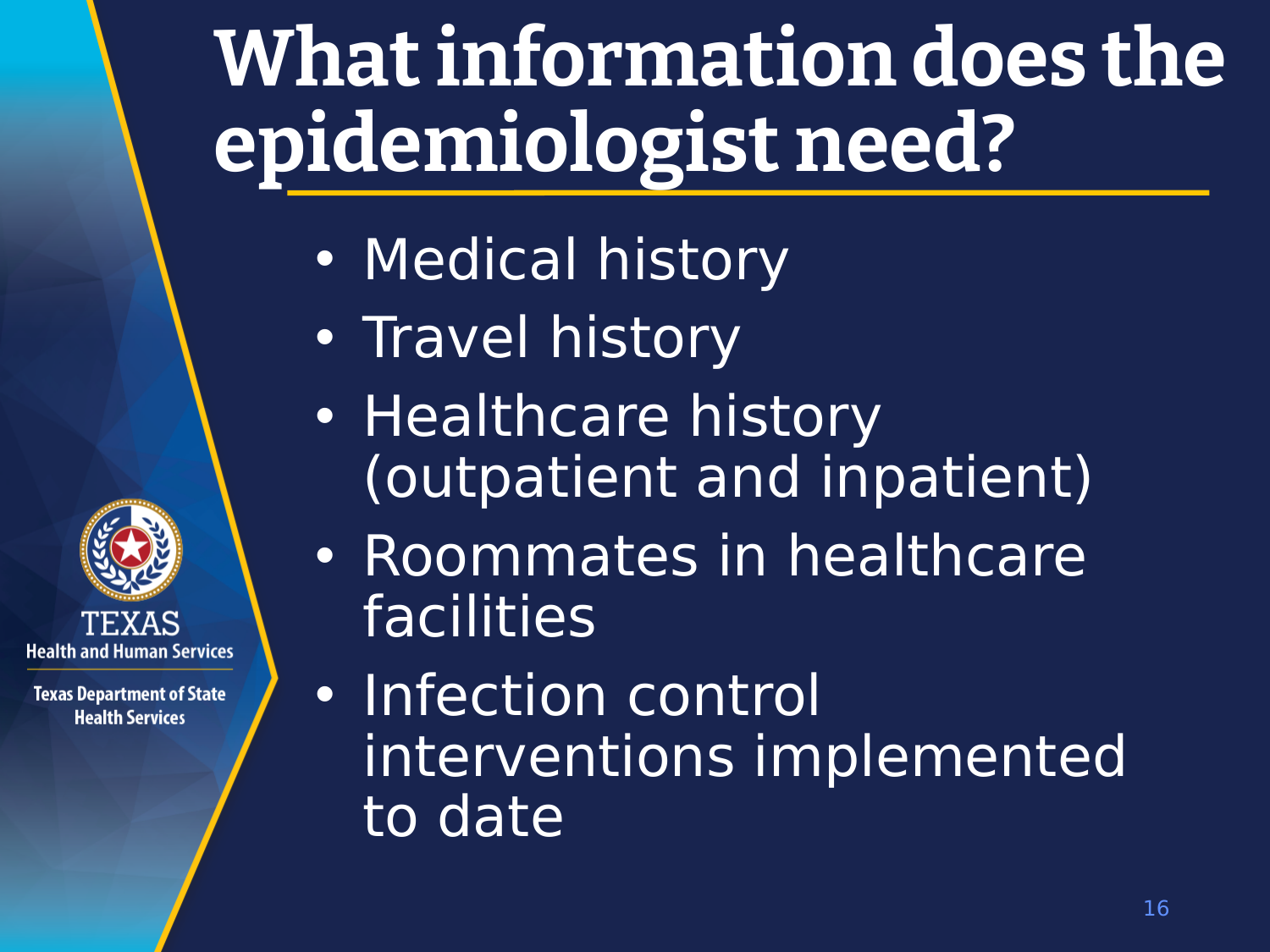

# What information does the epidemiologist need?
Medical history
Travel history
Healthcare history (outpatient and inpatient)
Roommates in healthcare facilities
Infection control interventions implemented to date

16